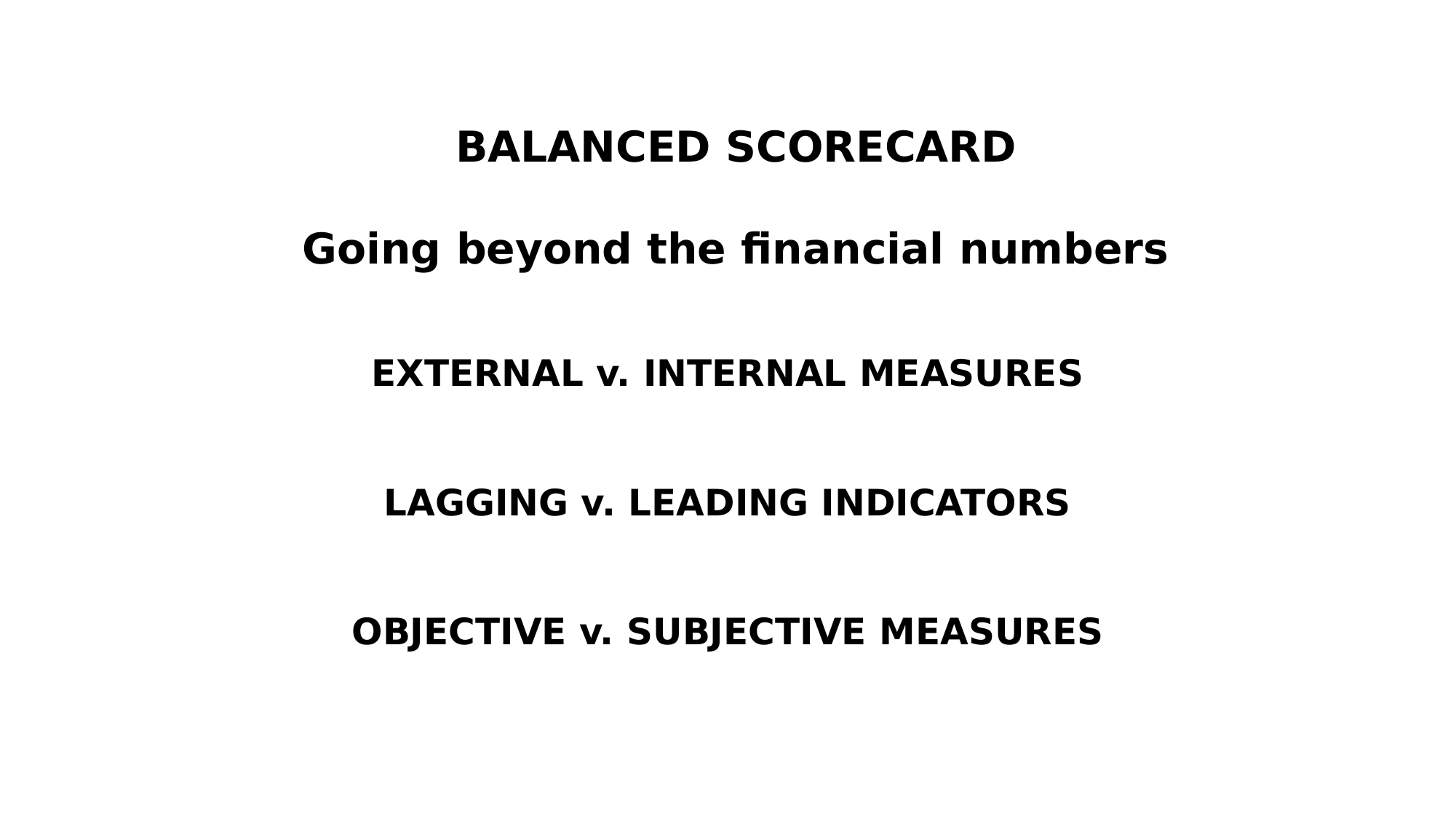

# BALANCED SCORECARD Going beyond the financial numbers
EXTERNAL v. INTERNAL MEASURES

LAGGING v. LEADING INDICATORS

OBJECTIVE v. SUBJECTIVE MEASURES